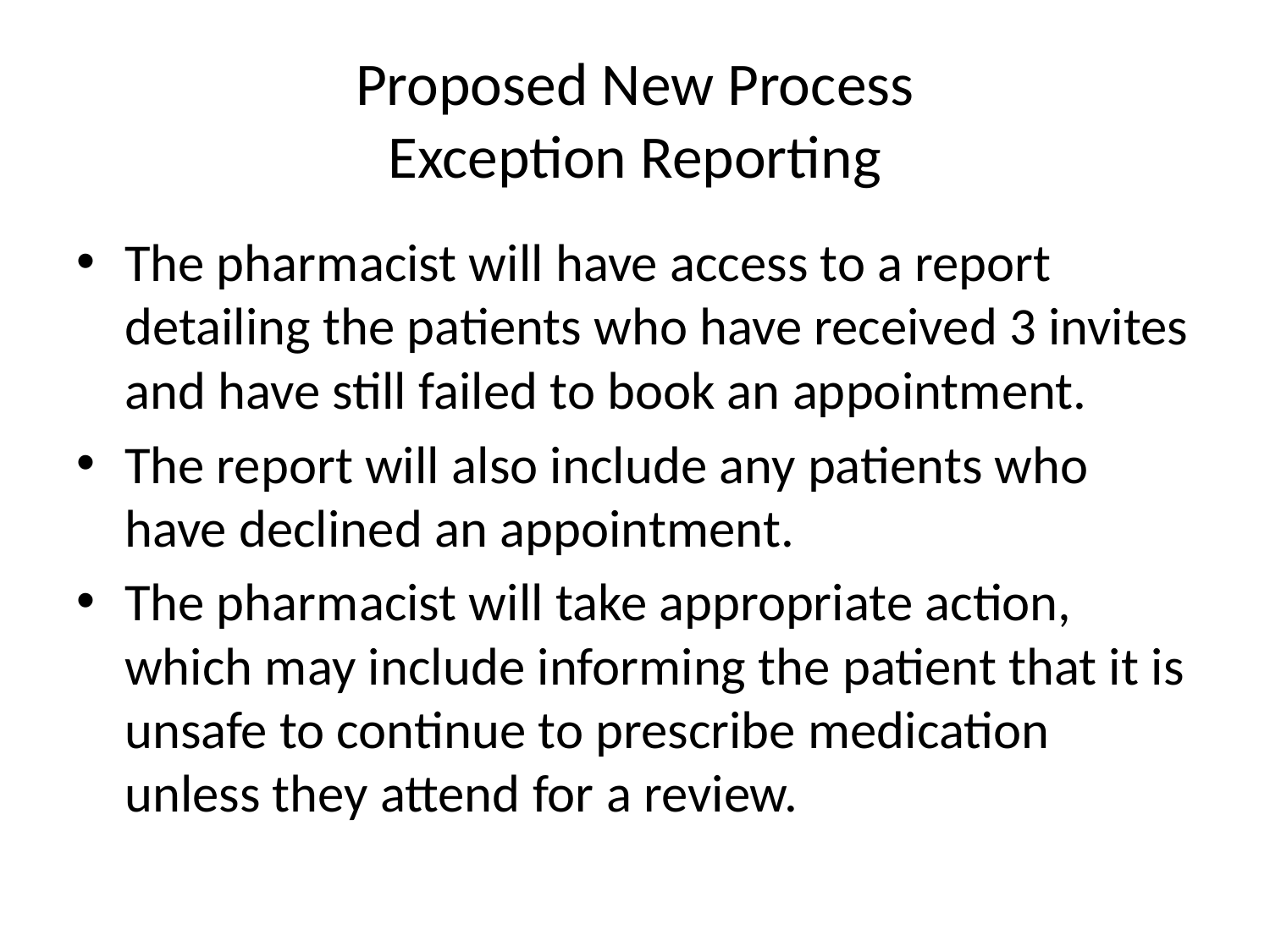

# Proposed New Process Exception Reporting
The pharmacist will have access to a report detailing the patients who have received 3 invites and have still failed to book an appointment.
The report will also include any patients who have declined an appointment.
The pharmacist will take appropriate action, which may include informing the patient that it is unsafe to continue to prescribe medication unless they attend for a review.